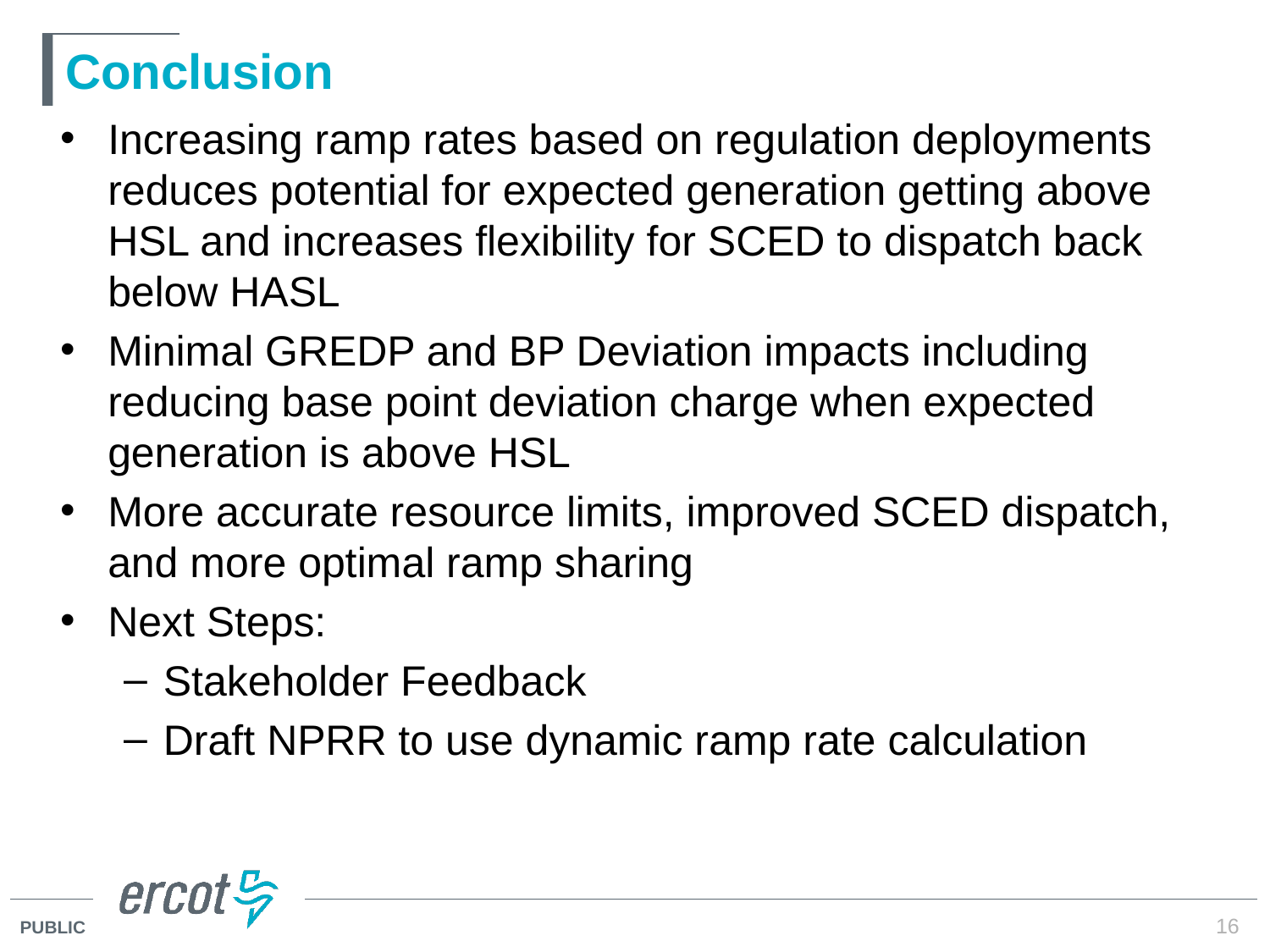

Low Sustainable Limit
# Conclusion
Increasing ramp rates based on regulation deployments reduces potential for expected generation getting above HSL and increases flexibility for SCED to dispatch back below HASL
Minimal GREDP and BP Deviation impacts including reducing base point deviation charge when expected generation is above HSL
More accurate resource limits, improved SCED dispatch, and more optimal ramp sharing
Next Steps:
Stakeholder Feedback
Draft NPRR to use dynamic ramp rate calculation
16